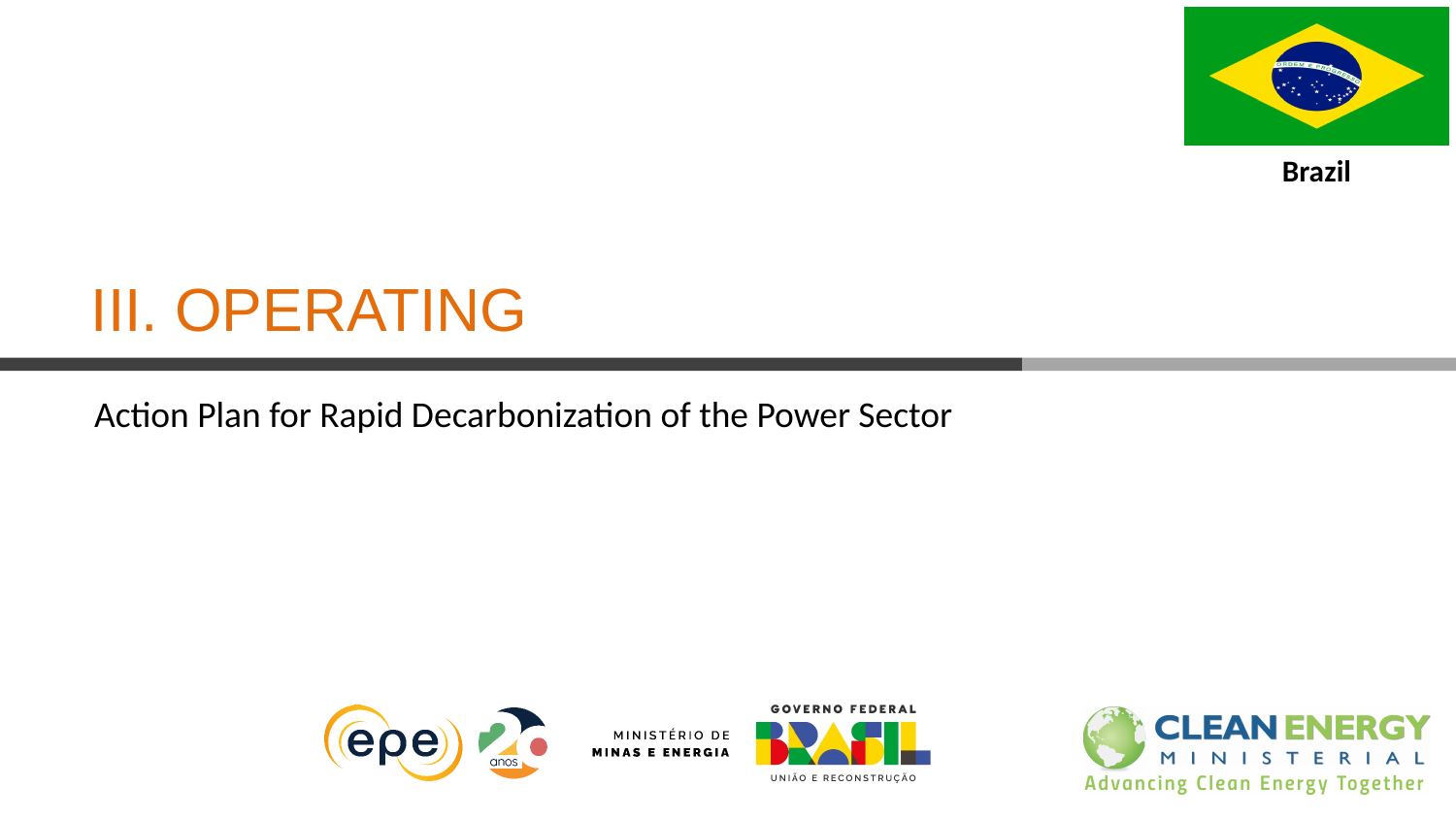

III. Operating
Action Plan for Rapid Decarbonization of the Power Sector